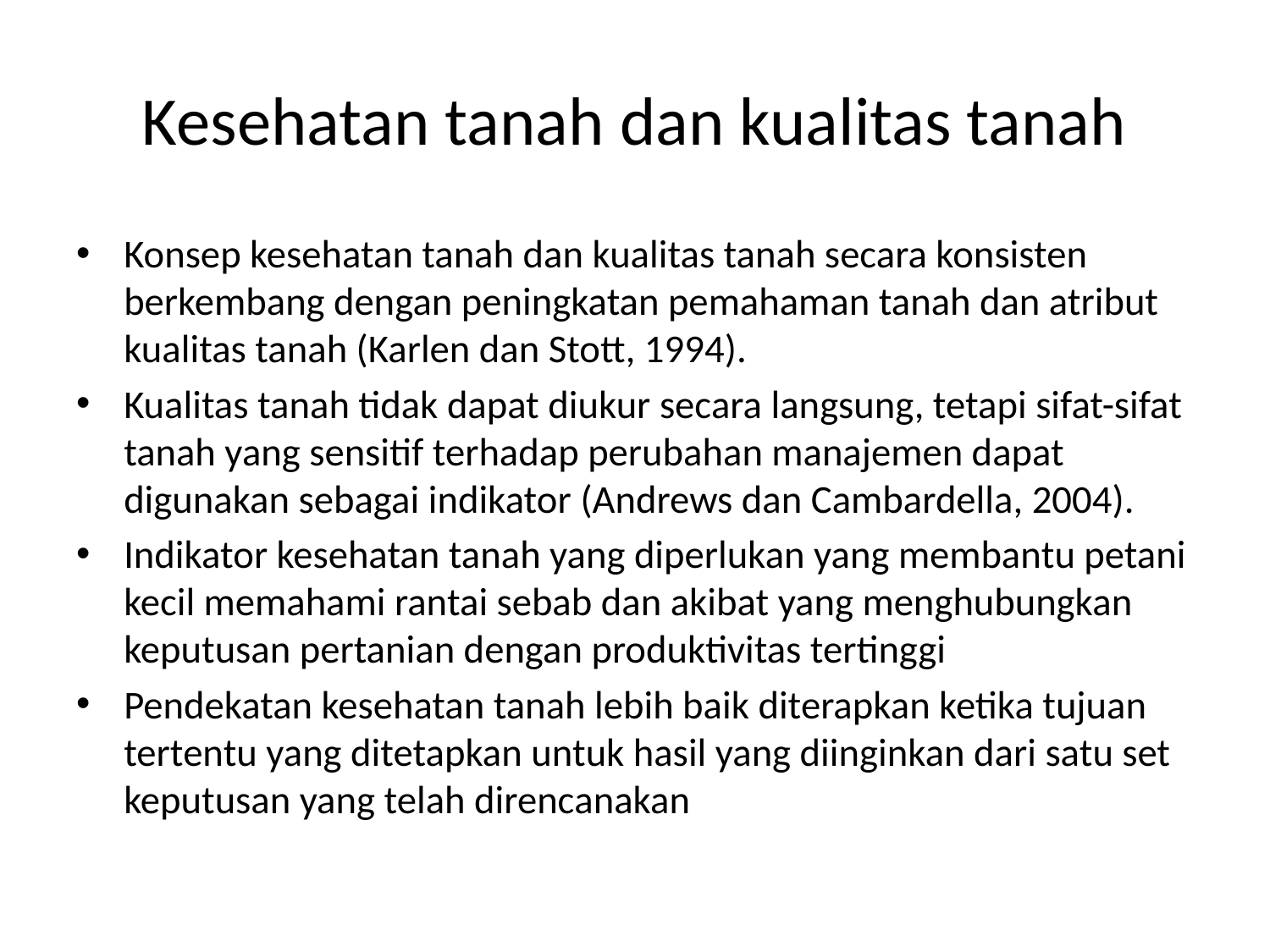

# Kesehatan tanah dan kualitas tanah
Konsep kesehatan tanah dan kualitas tanah secara konsisten berkembang dengan peningkatan pemahaman tanah dan atribut kualitas tanah (Karlen dan Stott, 1994).
Kualitas tanah tidak dapat diukur secara langsung, tetapi sifat-sifat tanah yang sensitif terhadap perubahan manajemen dapat digunakan sebagai indikator (Andrews dan Cambardella, 2004).
Indikator kesehatan tanah yang diperlukan yang membantu petani kecil memahami rantai sebab dan akibat yang menghubungkan keputusan pertanian dengan produktivitas tertinggi
Pendekatan kesehatan tanah lebih baik diterapkan ketika tujuan tertentu yang ditetapkan untuk hasil yang diinginkan dari satu set keputusan yang telah direncanakan